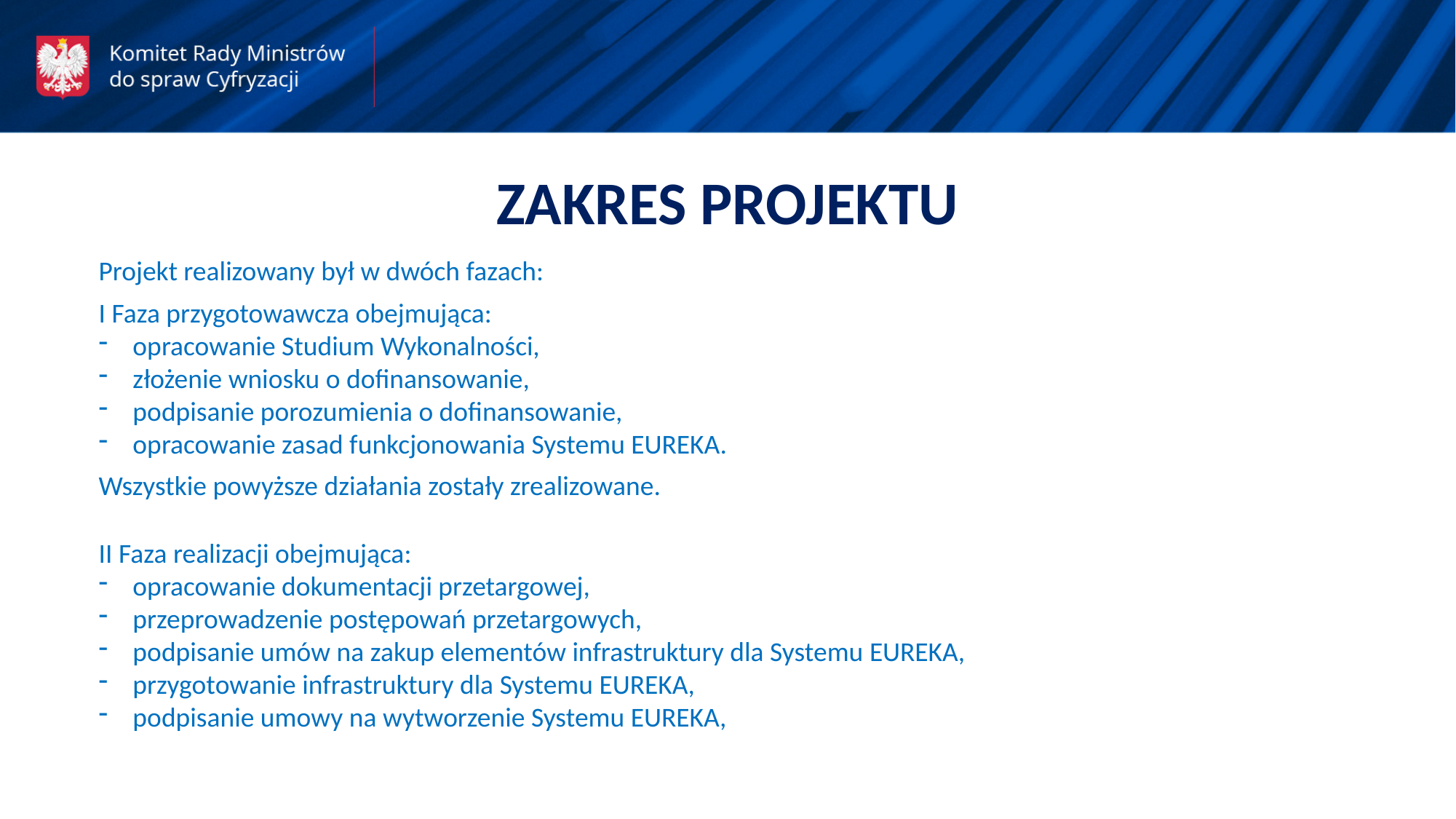

ZAKRES PROJEKTU
Projekt realizowany był w dwóch fazach:
I Faza przygotowawcza obejmująca:
opracowanie Studium Wykonalności,
złożenie wniosku o dofinansowanie,
podpisanie porozumienia o dofinansowanie,
opracowanie zasad funkcjonowania Systemu EUREKA.
Wszystkie powyższe działania zostały zrealizowane.

II Faza realizacji obejmująca:
opracowanie dokumentacji przetargowej,
przeprowadzenie postępowań przetargowych,
podpisanie umów na zakup elementów infrastruktury dla Systemu EUREKA,
przygotowanie infrastruktury dla Systemu EUREKA,
podpisanie umowy na wytworzenie Systemu EUREKA,